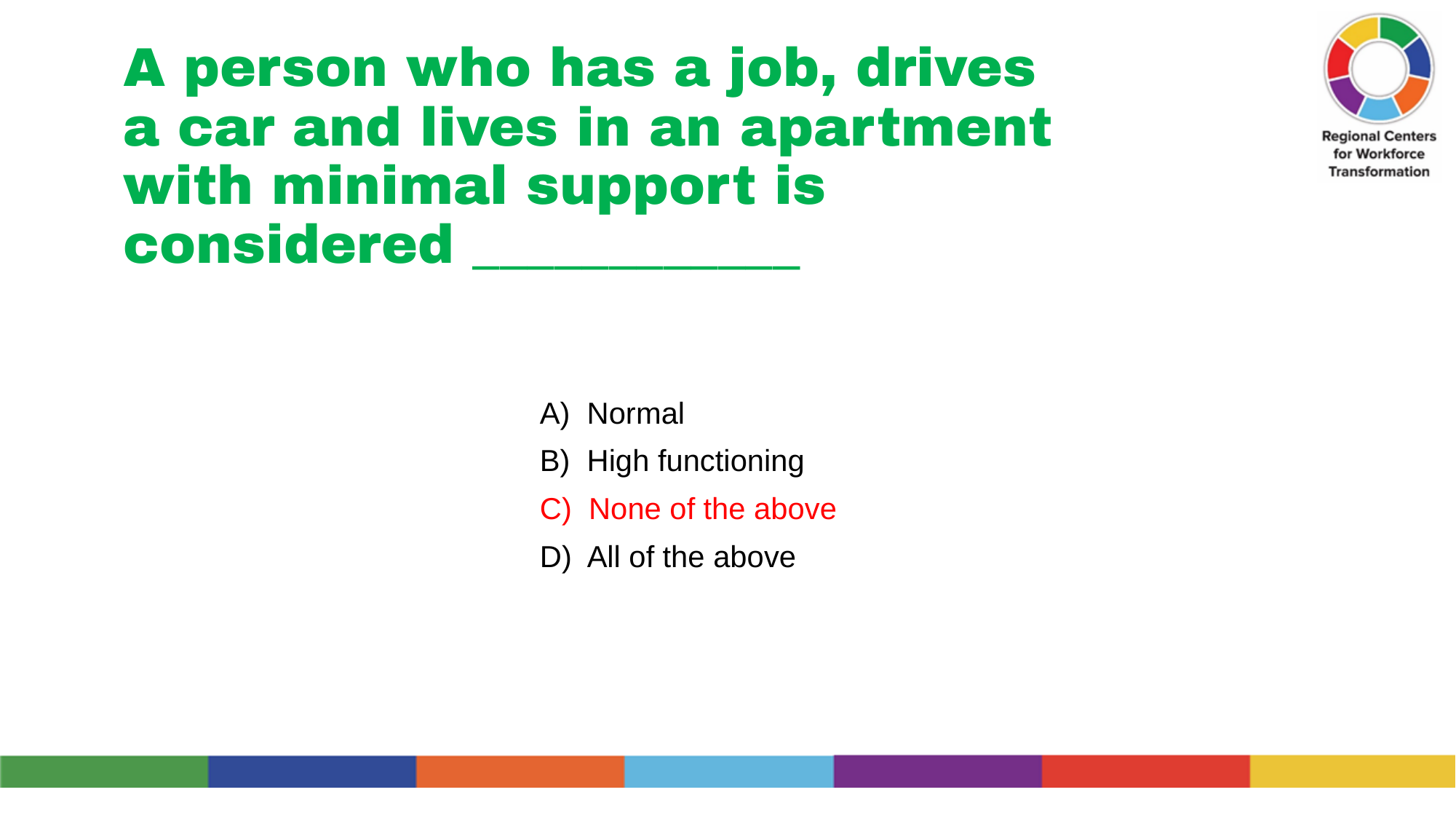

# A person who has a job, drives a car and lives in an apartment with minimal support is considered ­­­­­­­­____________

A)  Normal
B)  High functioning
C)  None of the above
D)  All of the above